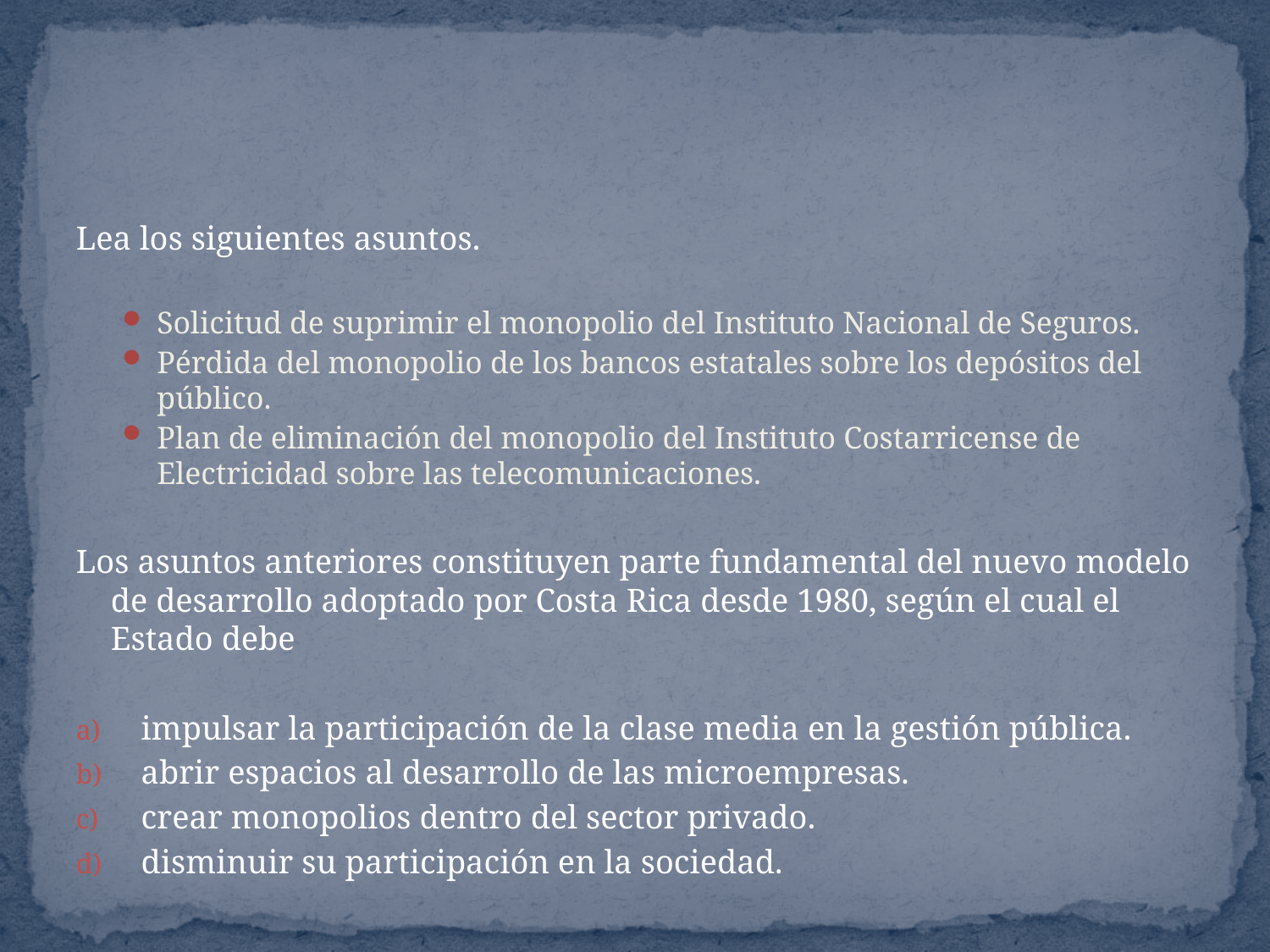

#
Lea los siguientes asuntos.

Solicitud de suprimir el monopolio del Instituto Nacional de Seguros.
Pérdida del monopolio de los bancos estatales sobre los depósitos del público.
Plan de eliminación del monopolio del Instituto Costarricense de Electricidad sobre las telecomunicaciones.

Los asuntos anteriores constituyen parte fundamental del nuevo modelo de desarrollo adoptado por Costa Rica desde 1980, según el cual el Estado debe

impulsar la participación de la clase media en la gestión pública.
abrir espacios al desarrollo de las microempresas.
crear monopolios dentro del sector privado.
disminuir su participación en la sociedad.